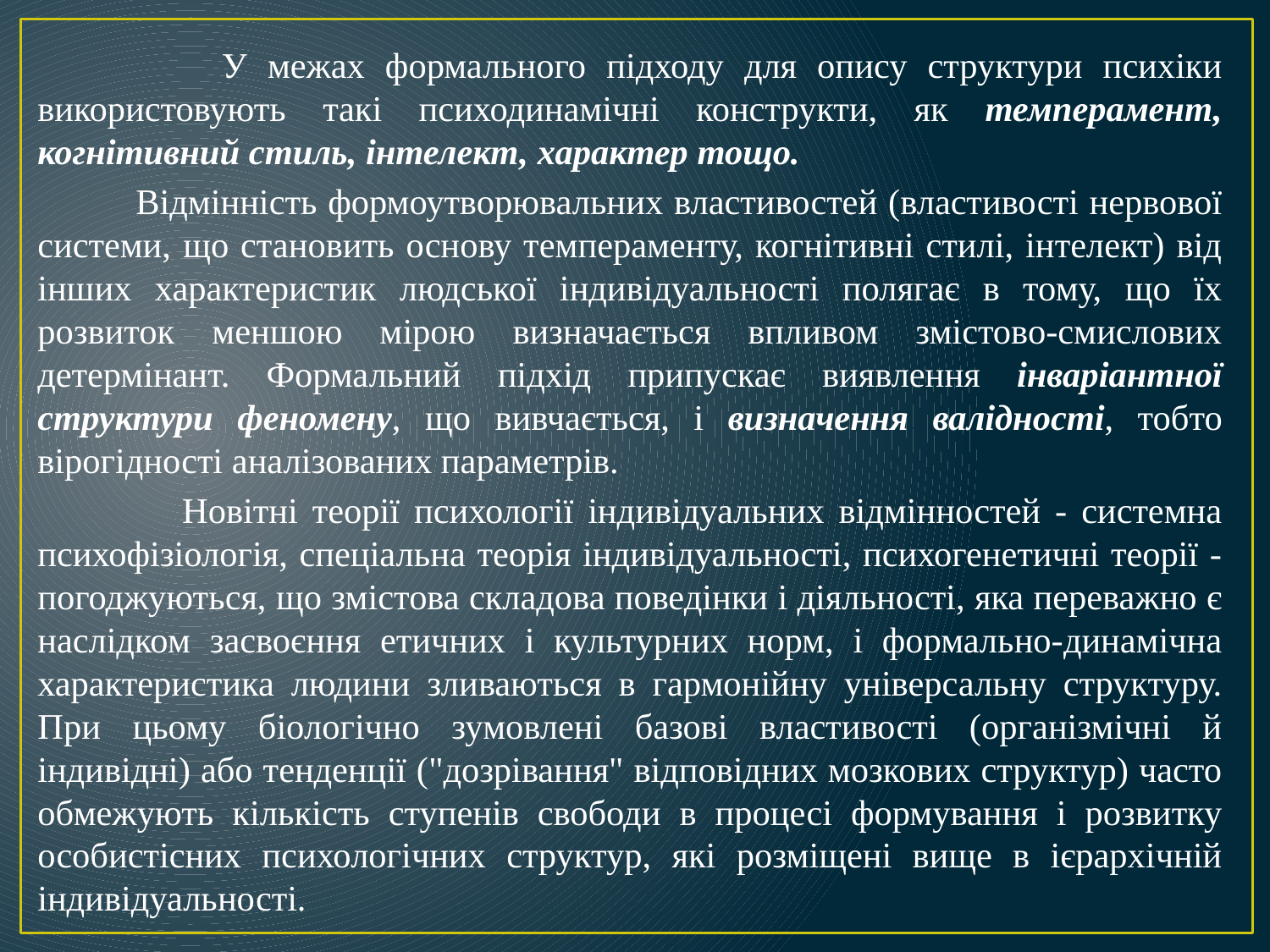

У межах формального підходу для опису структури психіки використовують такі психодинамічні конструкти, як темперамент, когнітивний стиль, інтелект, характер тощо.
         Відмінність формоутворювальних властивостей (властивості нервової системи, що становить основу темпераменту, когнітивні стилі, інтелект) від інших характеристик людської індивідуальності полягає в тому, що їх розвиток меншою мірою визначається впливом змістово-смислових детермінант. Формальний підхід припускає виявлення інваріантної структури феномену, що вивчається, і визначення валідності, тобто вірогідності аналізованих параметрів.
          Новітні теорії психології індивідуальних відмінностей - системна психофізіологія, спеціальна теорія індивідуальності, психогенетичні теорії - погоджуються, що змістова складова поведінки і діяльності, яка переважно є наслідком засвоєння етичних і культурних норм, і формально-динамічна характеристика людини зливаються в гармонійну універсальну структуру. При цьому біологічно зумовлені базові властивості (організмічні й індивідні) або тенденції ("дозрівання" відповідних мозкових структур) часто обмежують кількість ступенів свободи в процесі формування і розвитку особистісних психологічних структур, які розміщені вище в ієрархічній індивідуальності.